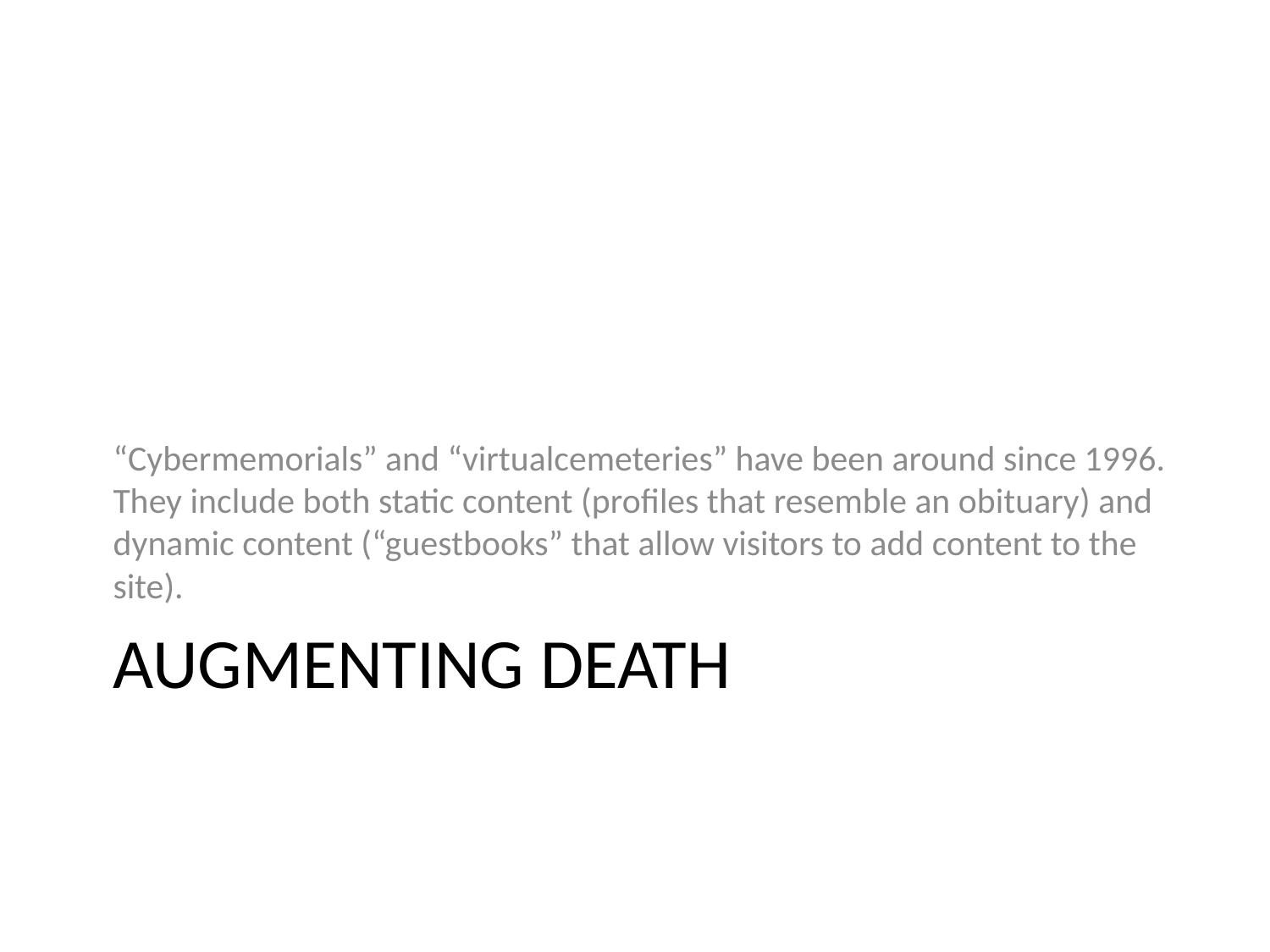

“Cybermemorials” and “virtualcemeteries” have been around since 1996. They include both static content (profiles that resemble an obituary) and dynamic content (“guestbooks” that allow visitors to add content to the site).
# Augmenting deatH